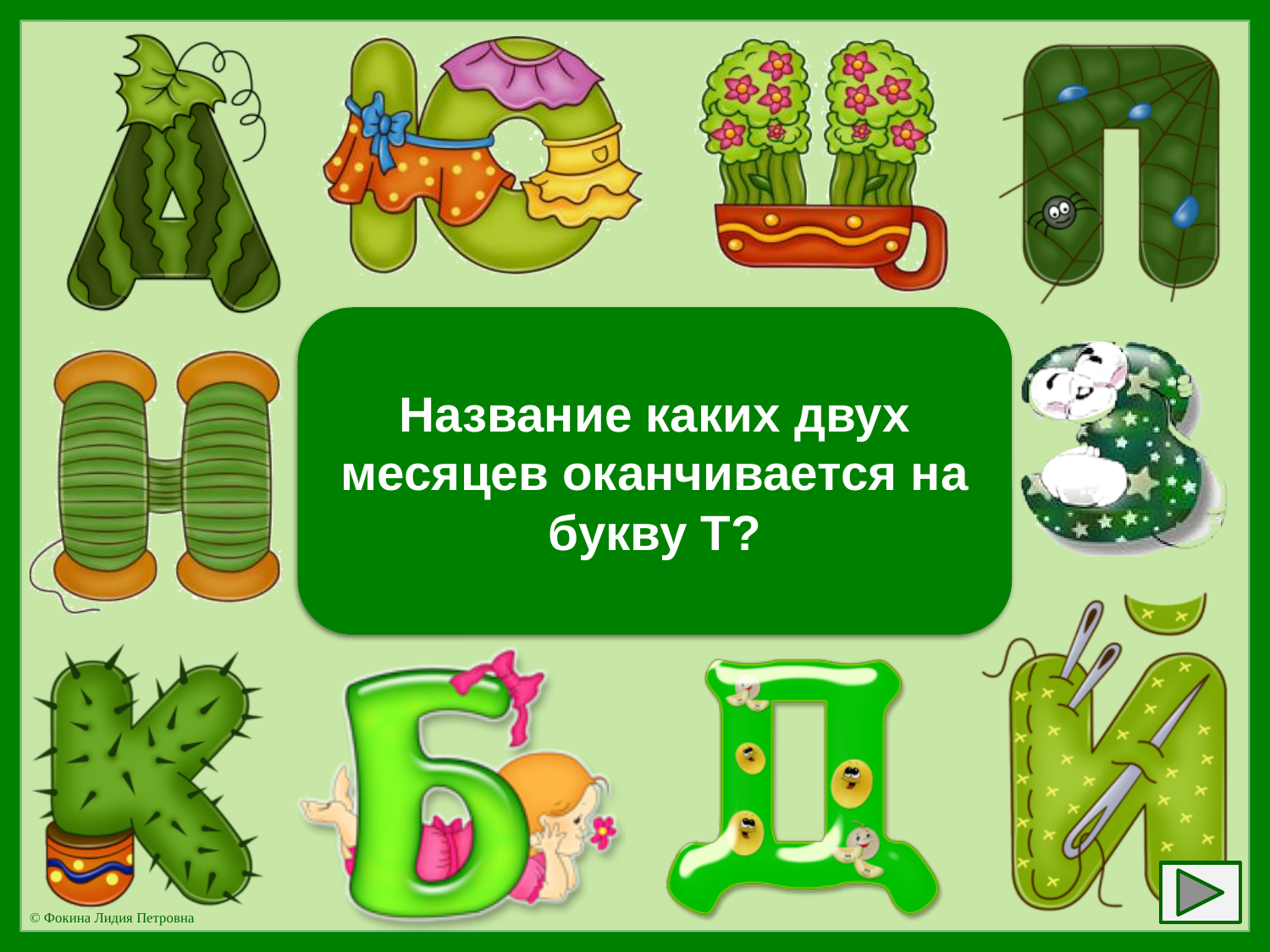

Март и август
Название каких двух месяцев оканчивается на букву Т?